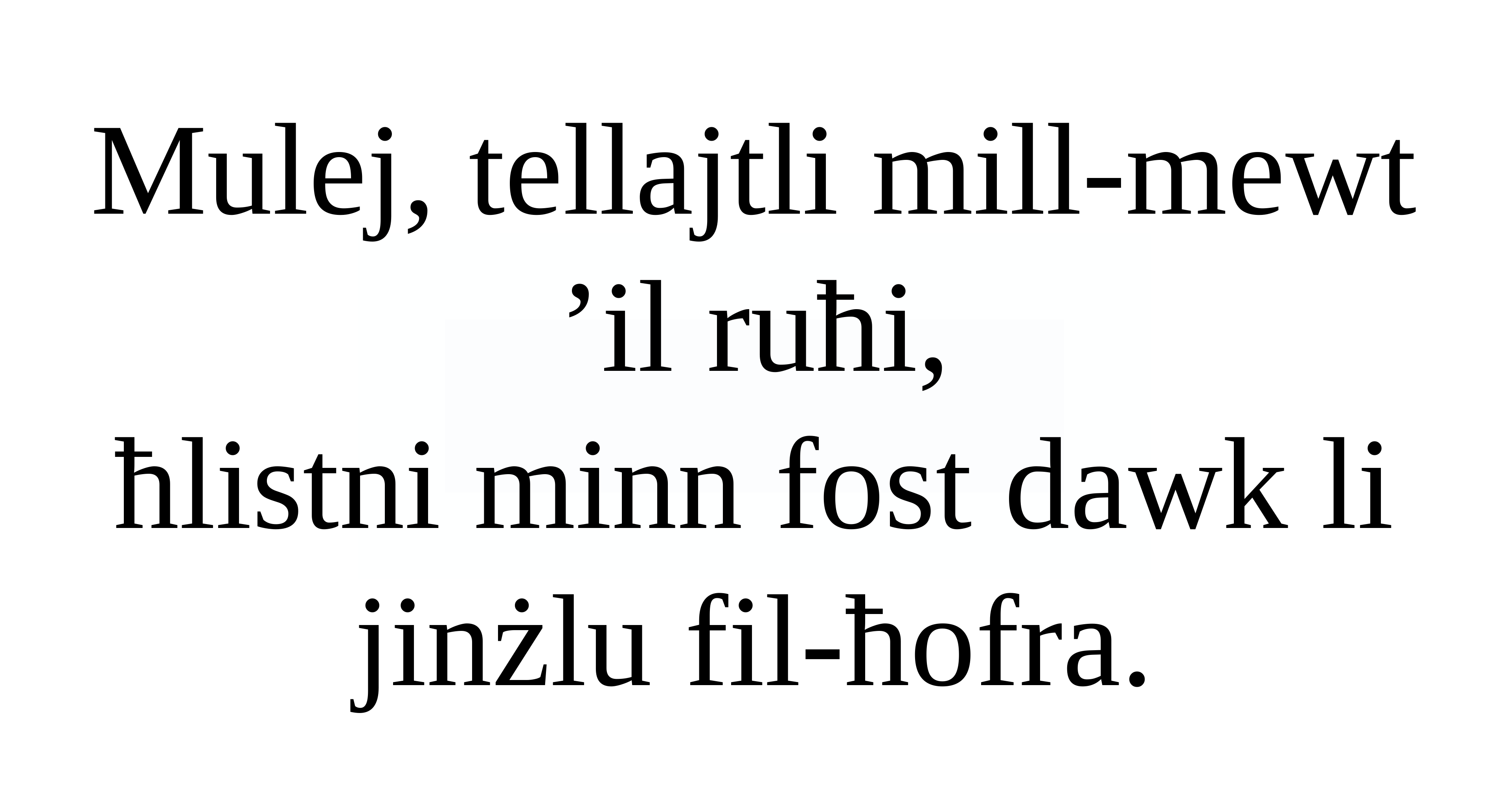

Mulej, tellajtli mill-mewt ’il ruħi,
ħlistni minn fost dawk li jinżlu fil-ħofra.